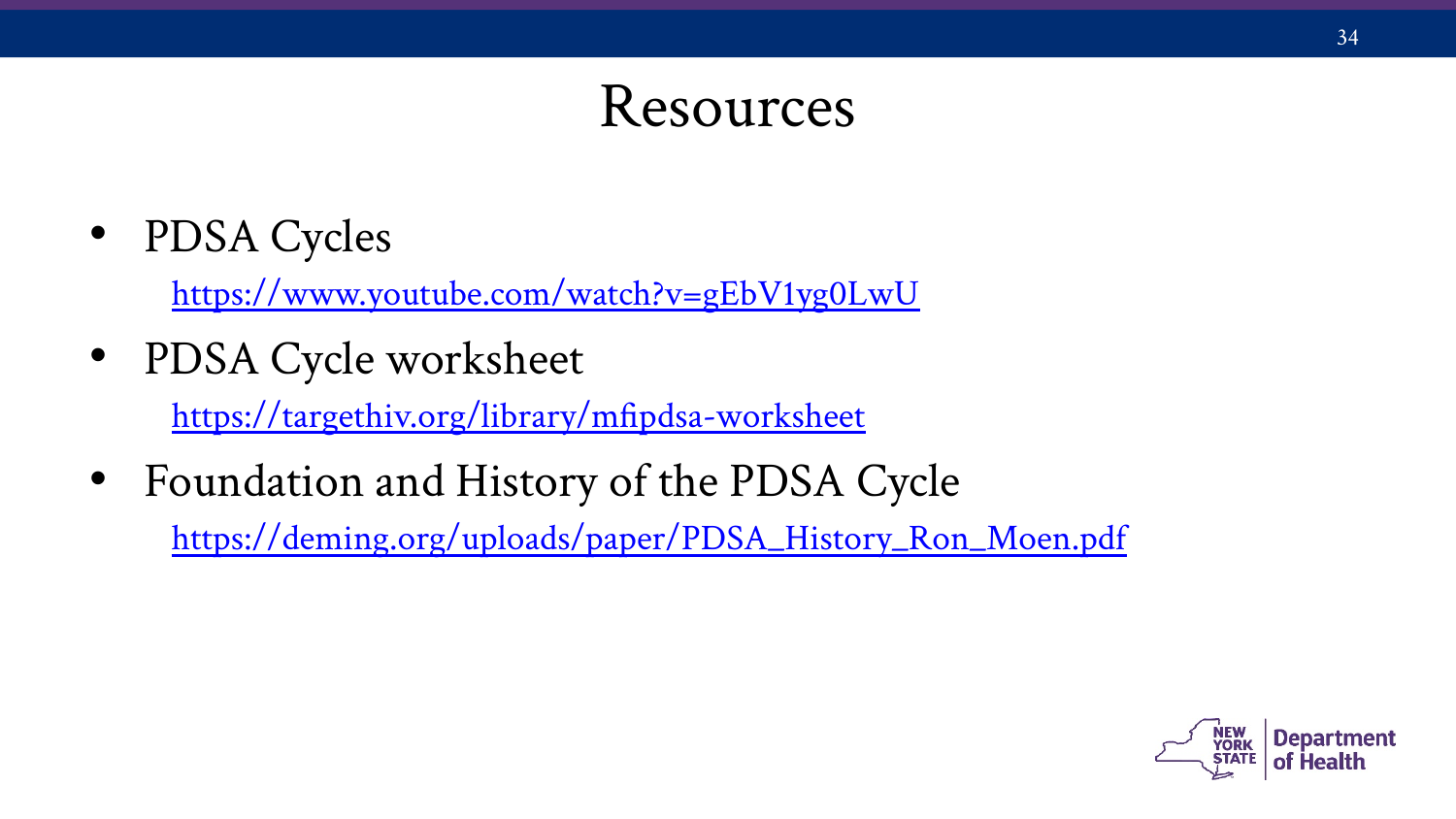

# Resources
PDSA Cycles
https://www.youtube.com/watch?v=gEbV1yg0LwU
PDSA Cycle worksheet
https://targethiv.org/library/mfipdsa-worksheet
Foundation and History of the PDSA Cycle
https://deming.org/uploads/paper/PDSA_History_Ron_Moen.pdf